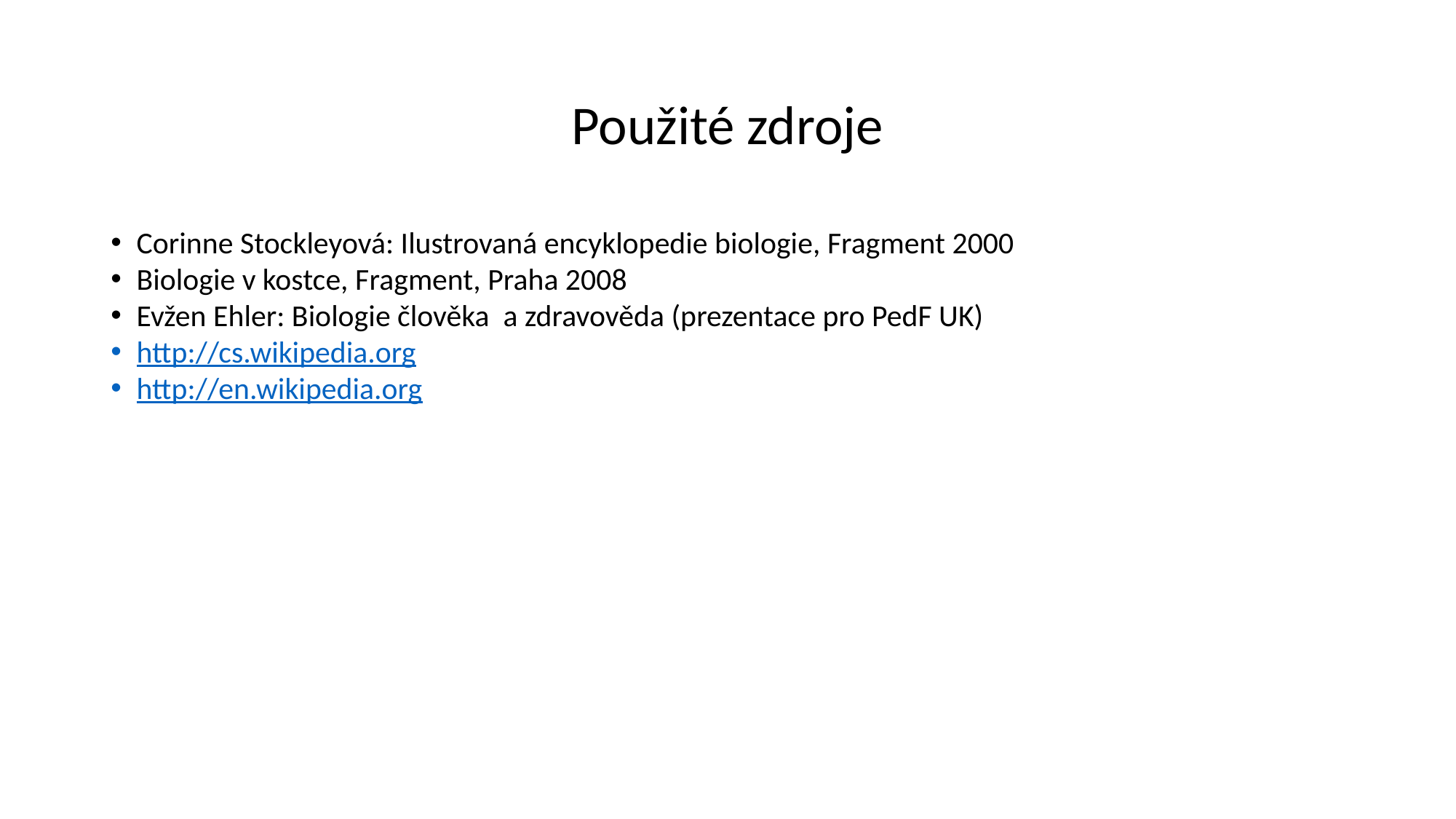

Použité zdroje
Corinne Stockleyová: Ilustrovaná encyklopedie biologie, Fragment 2000
Biologie v kostce, Fragment, Praha 2008
Evžen Ehler: Biologie člověka  a zdravověda (prezentace pro PedF UK)
http://cs.wikipedia.org
http://en.wikipedia.org